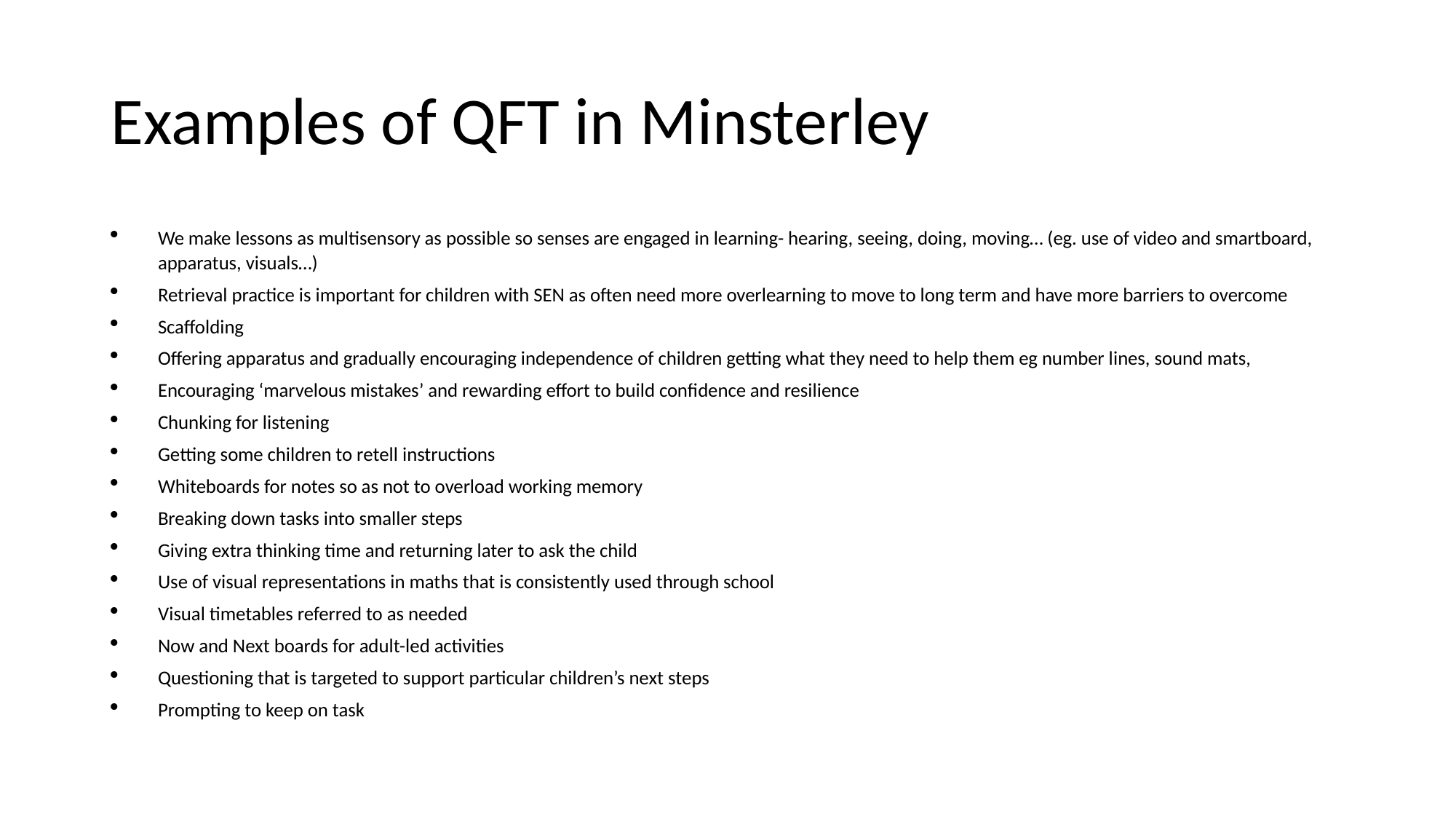

# Examples of QFT in Minsterley
We make lessons as multisensory as possible so senses are engaged in learning- hearing, seeing, doing, moving… (eg. use of video and smartboard, apparatus, visuals…)
Retrieval practice is important for children with SEN as often need more overlearning to move to long term and have more barriers to overcome
Scaffolding
Offering apparatus and gradually encouraging independence of children getting what they need to help them eg number lines, sound mats,
Encouraging ‘marvelous mistakes’ and rewarding effort to build confidence and resilience
Chunking for listening
Getting some children to retell instructions
Whiteboards for notes so as not to overload working memory
Breaking down tasks into smaller steps
Giving extra thinking time and returning later to ask the child
Use of visual representations in maths that is consistently used through school
Visual timetables referred to as needed
Now and Next boards for adult-led activities
Questioning that is targeted to support particular children’s next steps
Prompting to keep on task